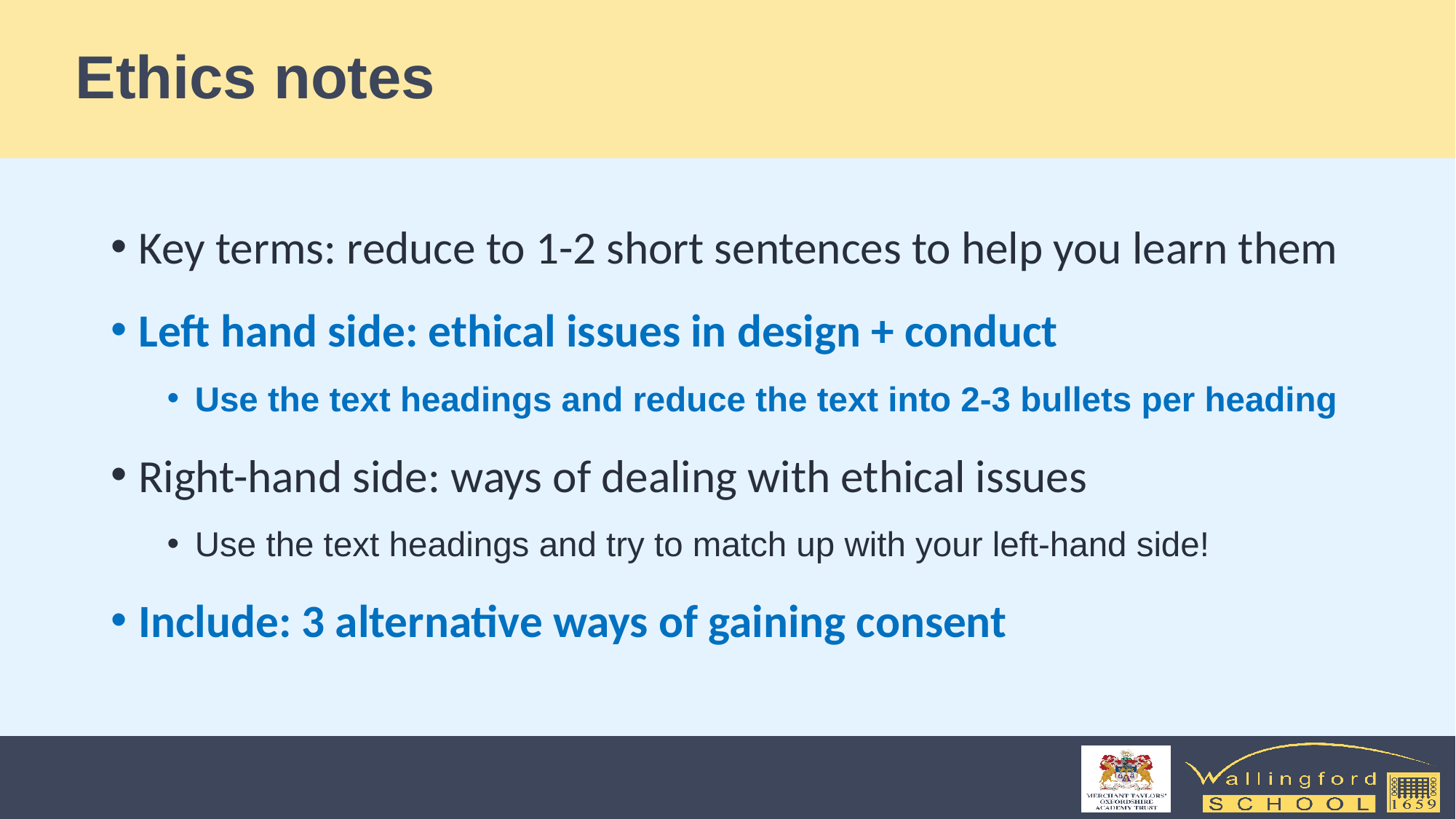

# Ethics notes
Key terms: reduce to 1-2 short sentences to help you learn them
Left hand side: ethical issues in design + conduct
Use the text headings and reduce the text into 2-3 bullets per heading
Right-hand side: ways of dealing with ethical issues
Use the text headings and try to match up with your left-hand side!
Include: 3 alternative ways of gaining consent